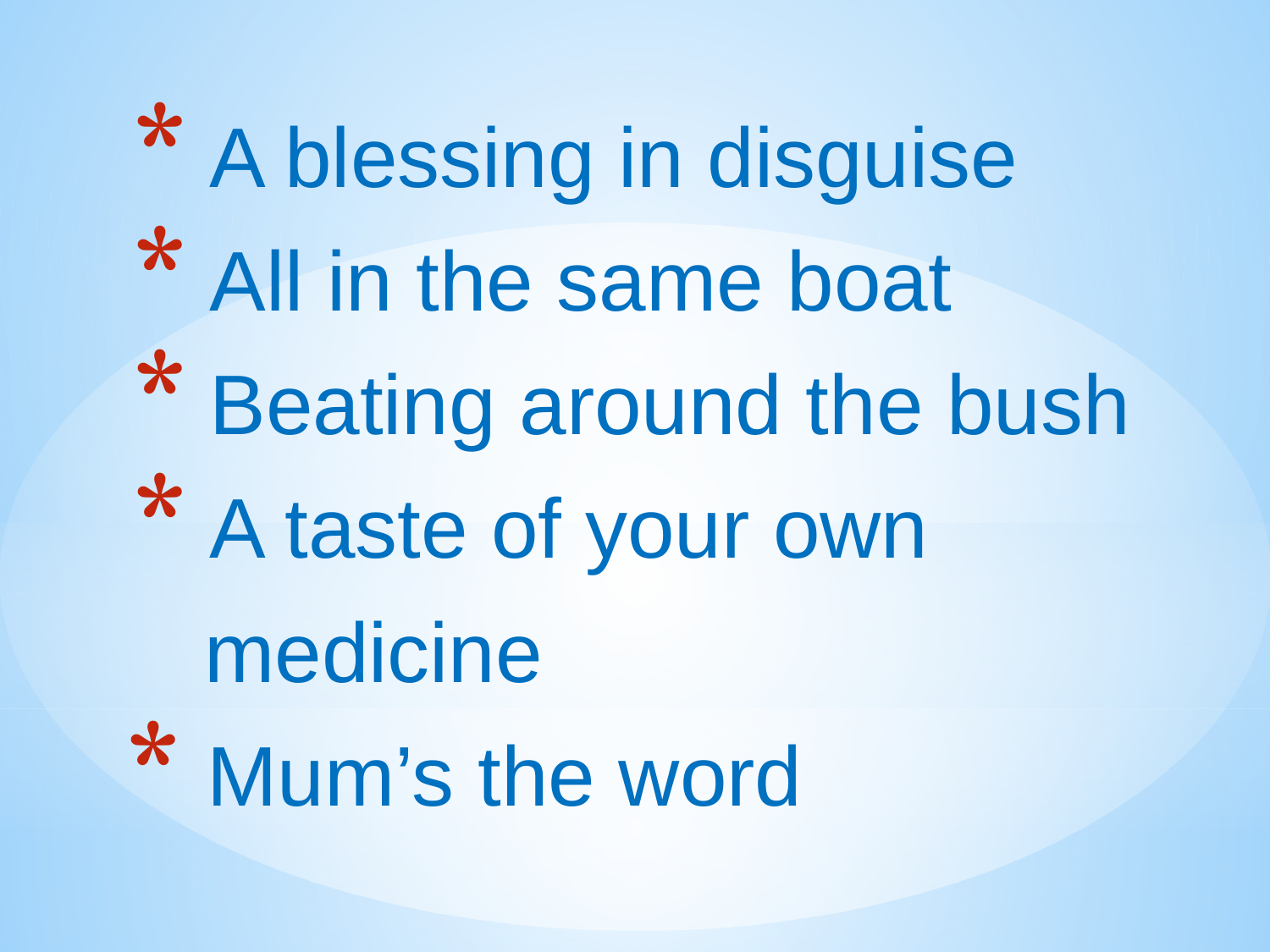

A blessing in disguise
 All in the same boat
 Beating around the bush
 A taste of your own
   medicine
Mum’s the word